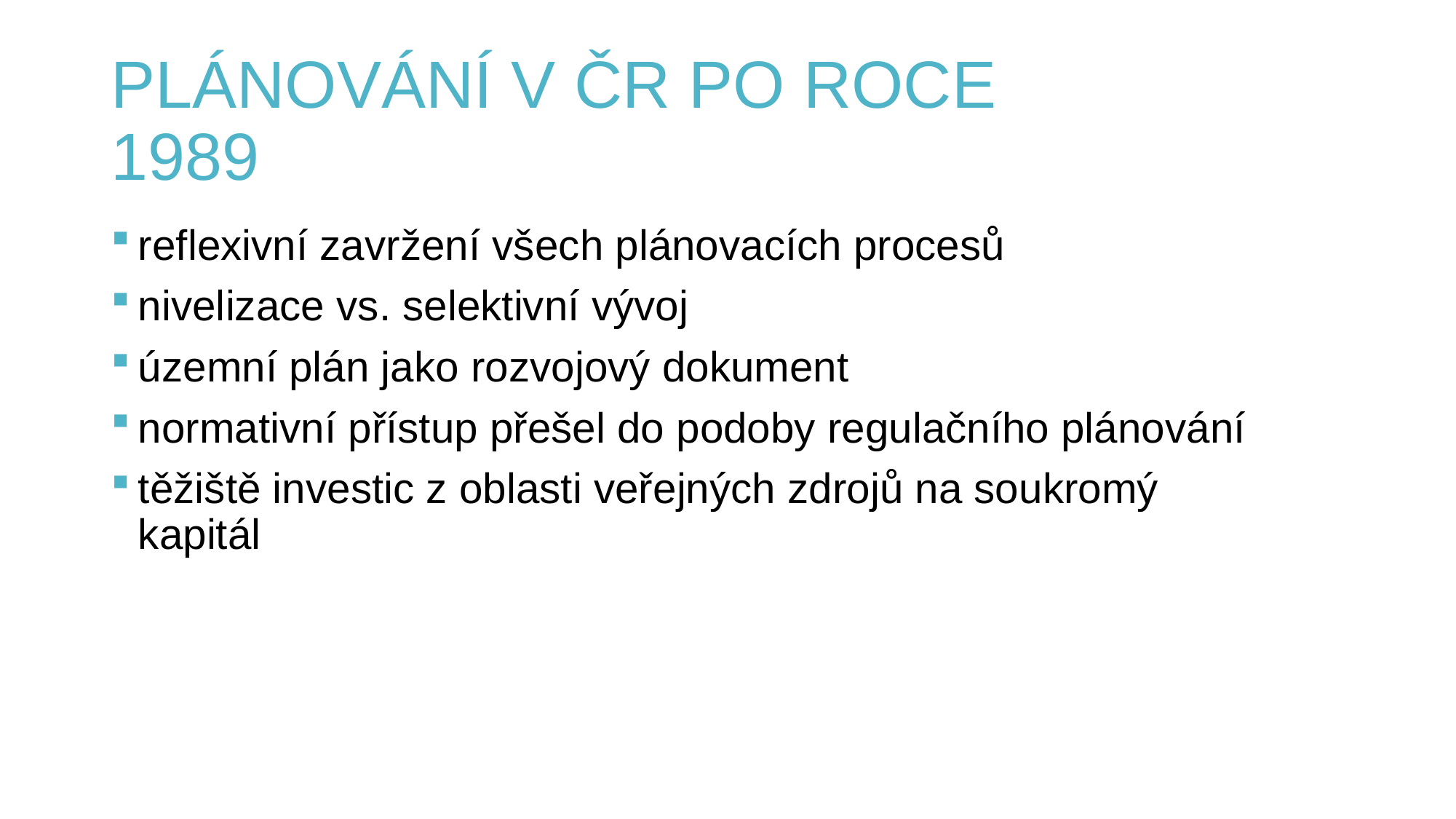

# plánování v čr po roce 1989
reflexivní zavržení všech plánovacích procesů
nivelizace vs. selektivní vývoj
územní plán jako rozvojový dokument
normativní přístup přešel do podoby regulačního plánování
těžiště investic z oblasti veřejných zdrojů na soukromý kapitál